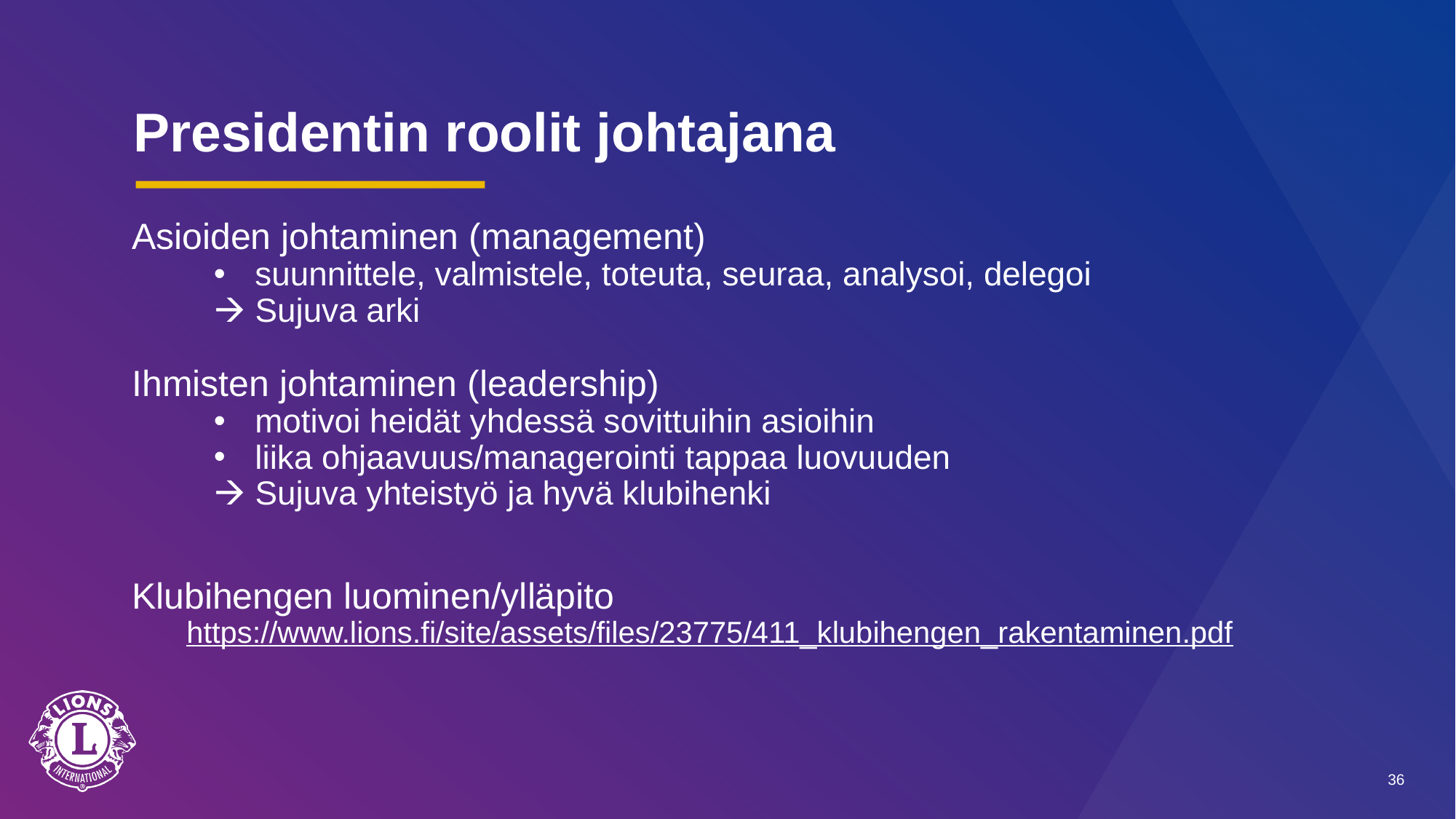

# Presidentin roolit johtajana
Asioiden johtaminen (management)
suunnittele, valmistele, toteuta, seuraa, analysoi, delegoi
🡪 Sujuva arki

Ihmisten johtaminen (leadership)
motivoi heidät yhdessä sovittuihin asioihin
liika ohjaavuus/managerointi tappaa luovuuden
🡪 Sujuva yhteistyö ja hyvä klubihenki

Klubihengen luominen/ylläpito
https://www.lions.fi/site/assets/files/23775/411_klubihengen_rakentaminen.pdf